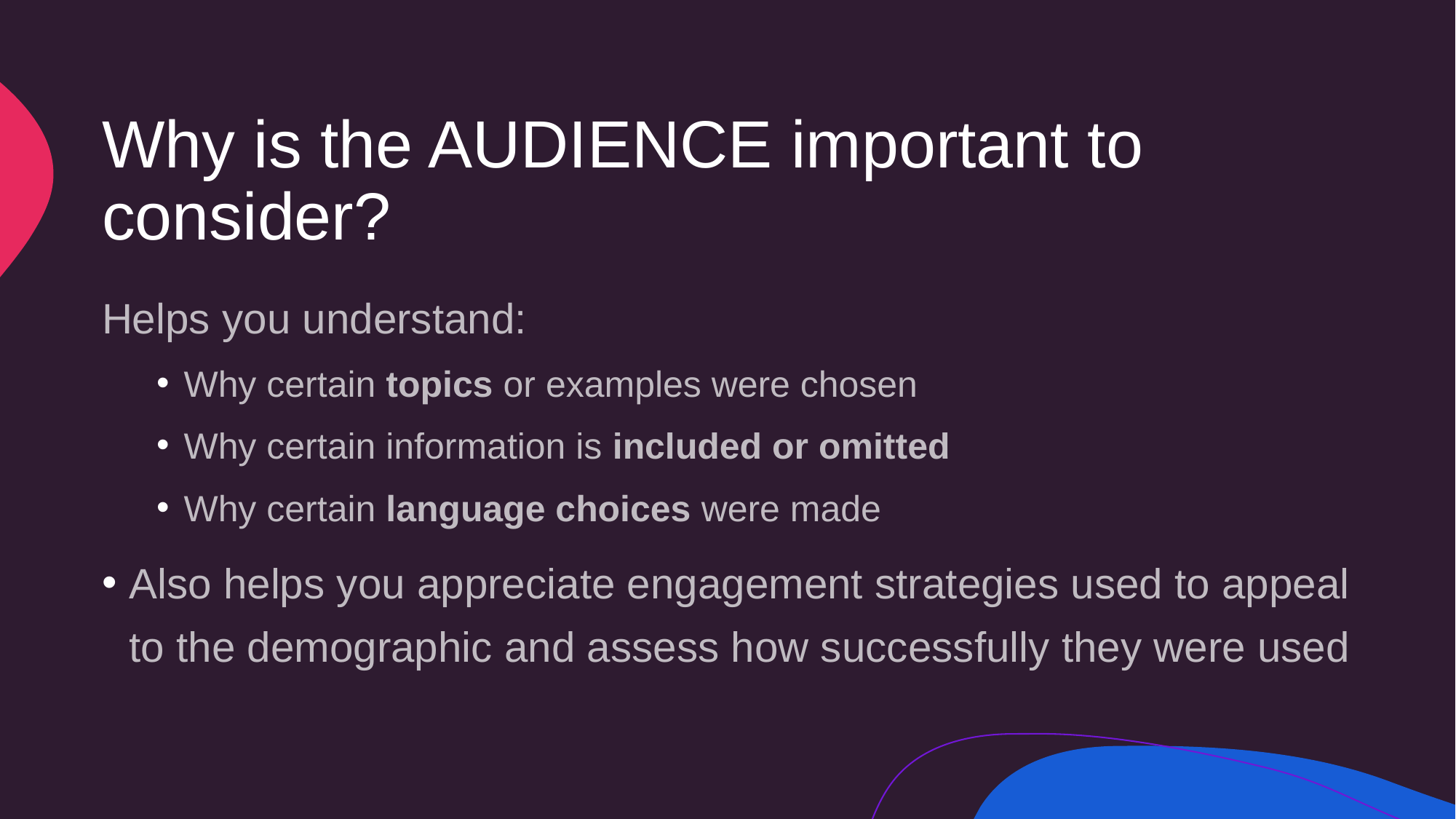

# Why is the AUDIENCE important to consider?
Helps you understand:
Why certain topics or examples were chosen
Why certain information is included or omitted
Why certain language choices were made
Also helps you appreciate engagement strategies used to appeal to the demographic and assess how successfully they were used